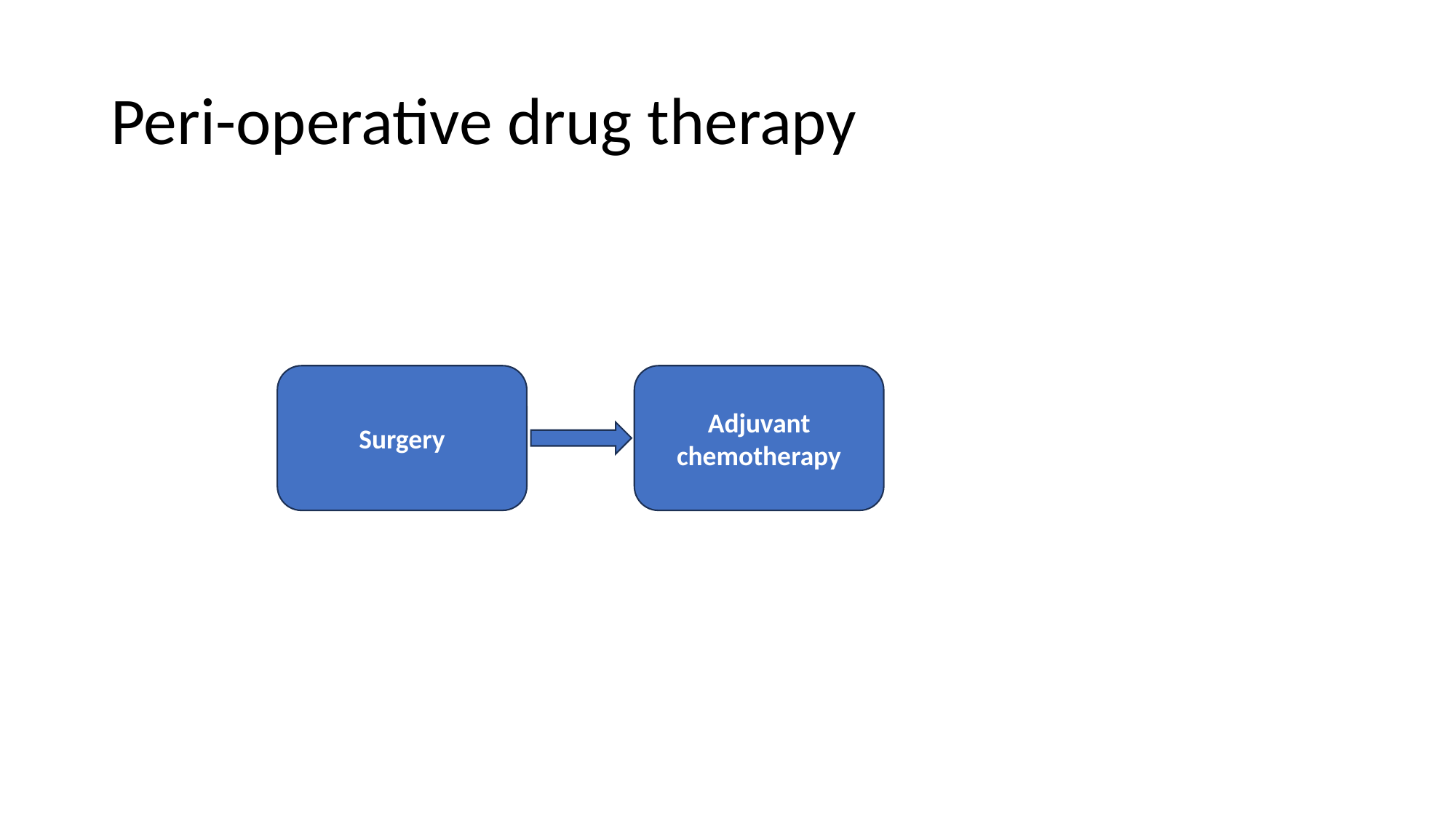

# Peri-operative drug therapy

Surgery
Adjuvant chemotherapy